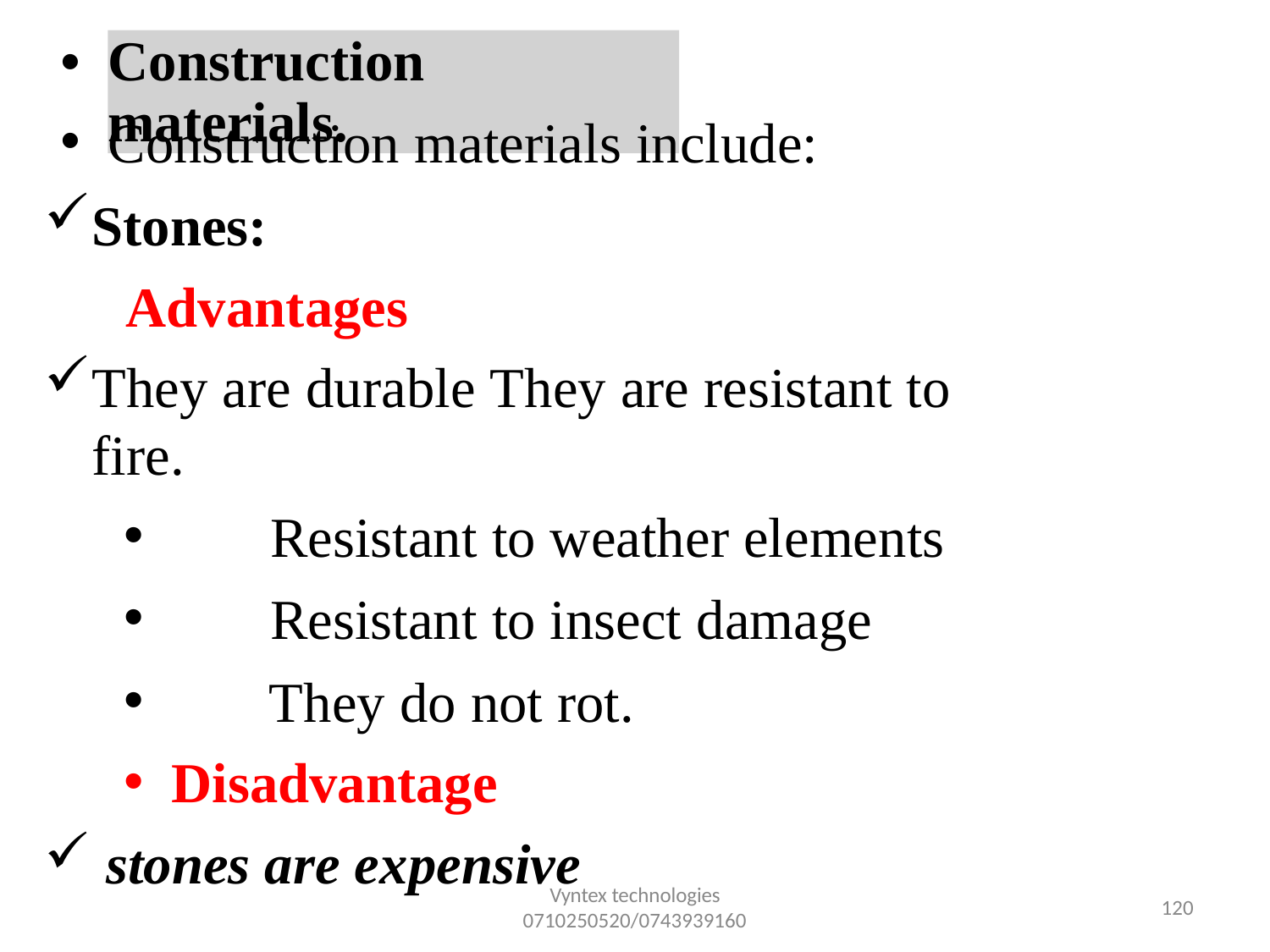

•
Construction materials.
Construction materials include:
Stones:
Advantages
They are durable They are resistant to fire.
Resistant to weather elements
Resistant to insect damage
They do not rot.
Disadvantage
stones are expensive
Vyntex technologies
0710250520/0743939160
120